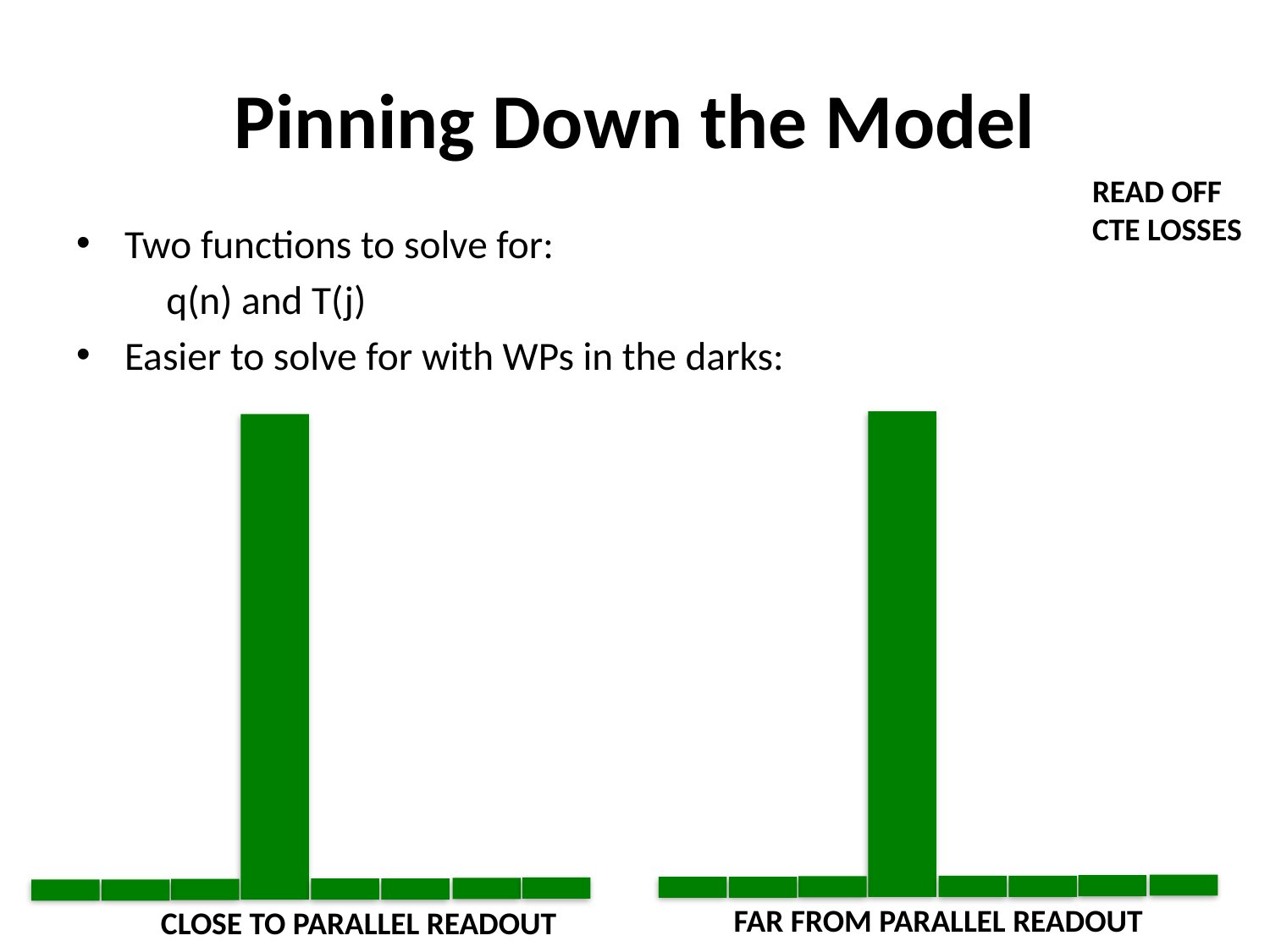

# Pinning Down the Model
READ OFF
CTE LOSSES
Two functions to solve for:
		q(n) and T(j)
Easier to solve for with WPs in the darks:

FAR FROM PARALLEL READOUT
CLOSE TO PARALLEL READOUT